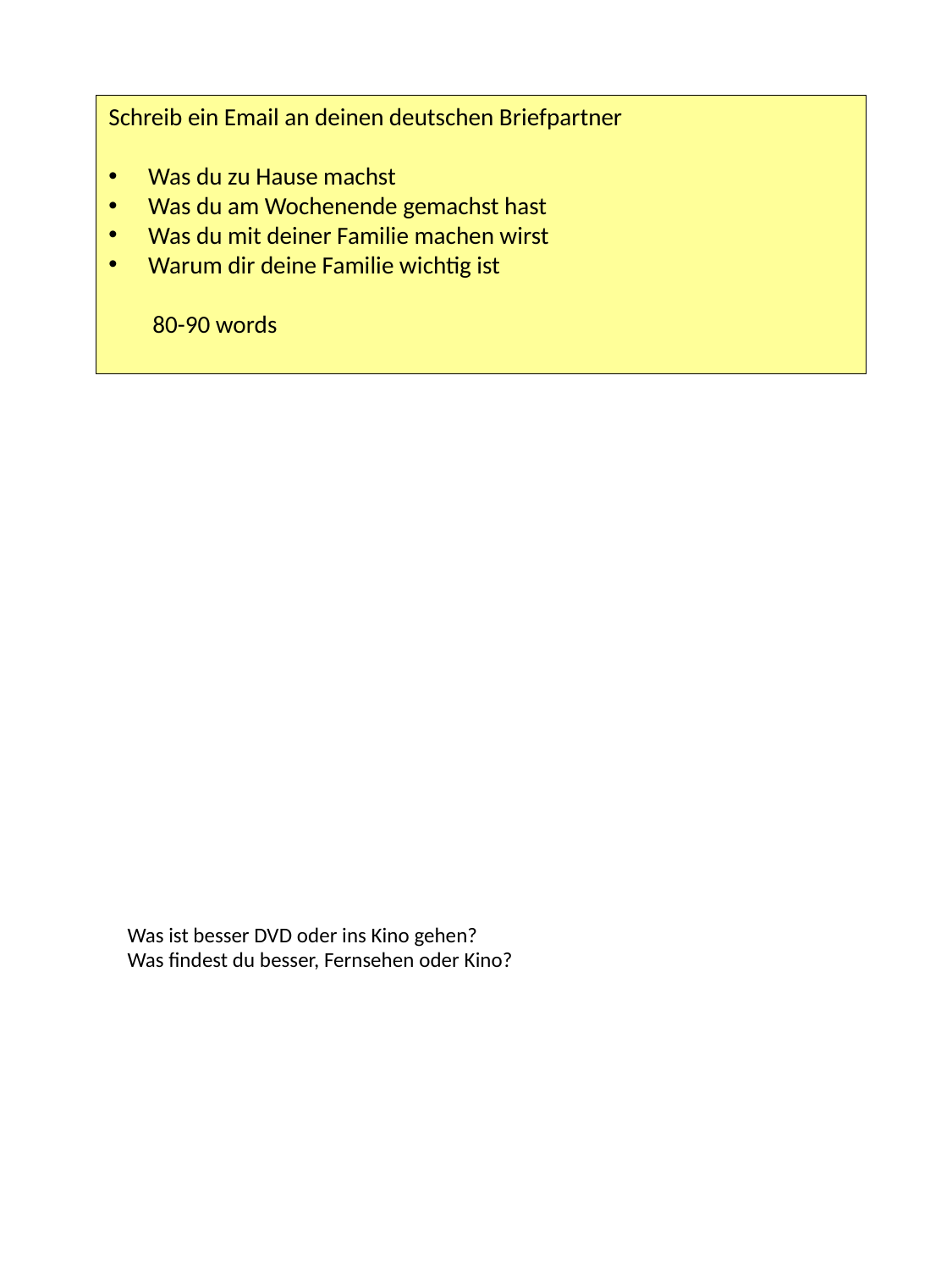

Schreib ein Email an deinen deutschen Briefpartner

Was du zu Hause machst
Was du am Wochenende gemachst hast
Was du mit deiner Familie machen wirst
Warum dir deine Familie wichtig ist

        80-90 words

Was ist besser DVD oder ins Kino gehen?
Was findest du besser, Fernsehen oder Kino?